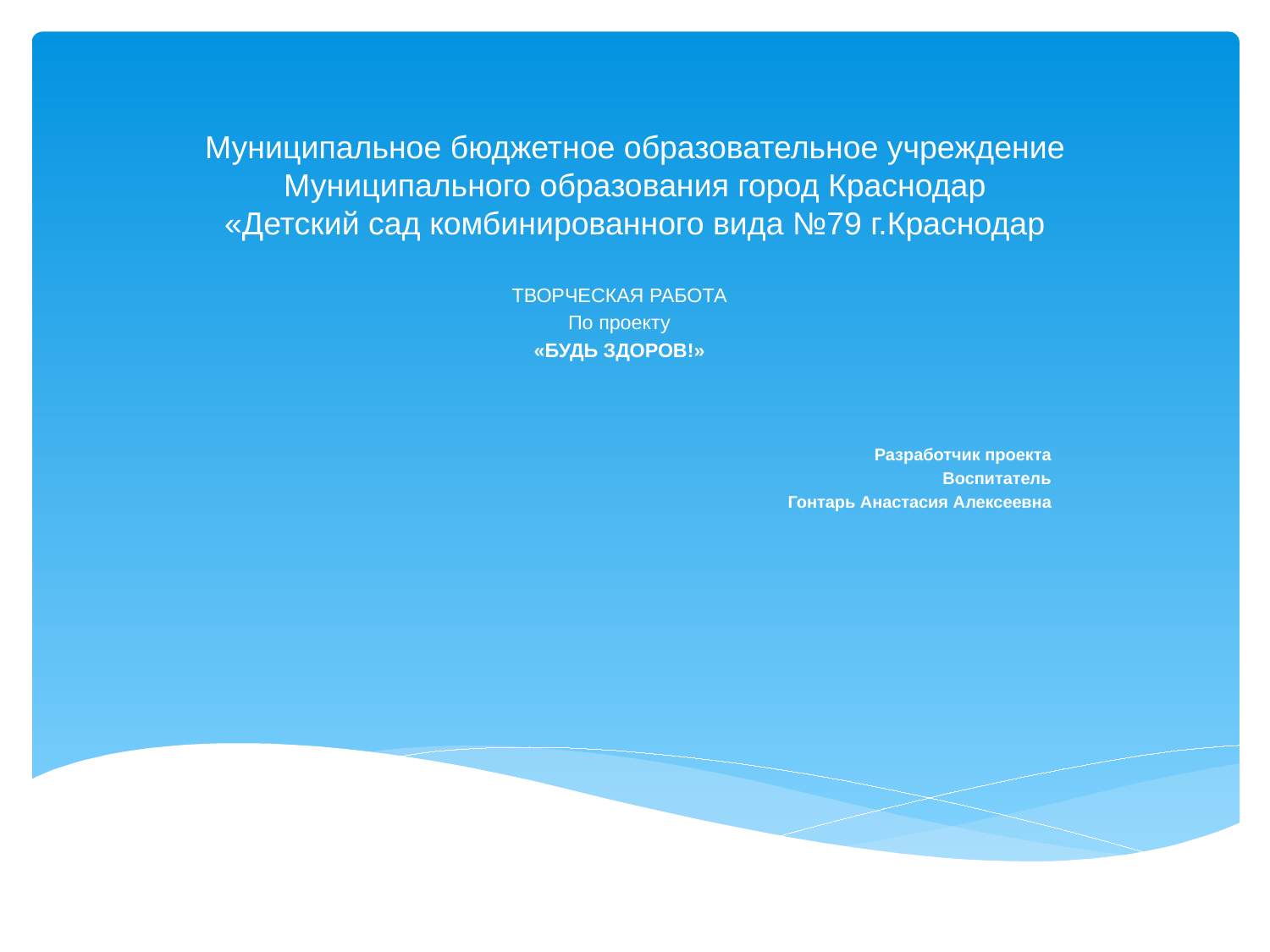

# Муниципальное бюджетное образовательное учреждение Муниципального образования город Краснодар «Детский сад комбинированного вида №79 г.Краснодар
ТВОРЧЕСКАЯ РАБОТА
По проекту
«БУДЬ ЗДОРОВ!»

Разработчик проекта
Воспитатель
Гонтарь Анастасия Алексеевна